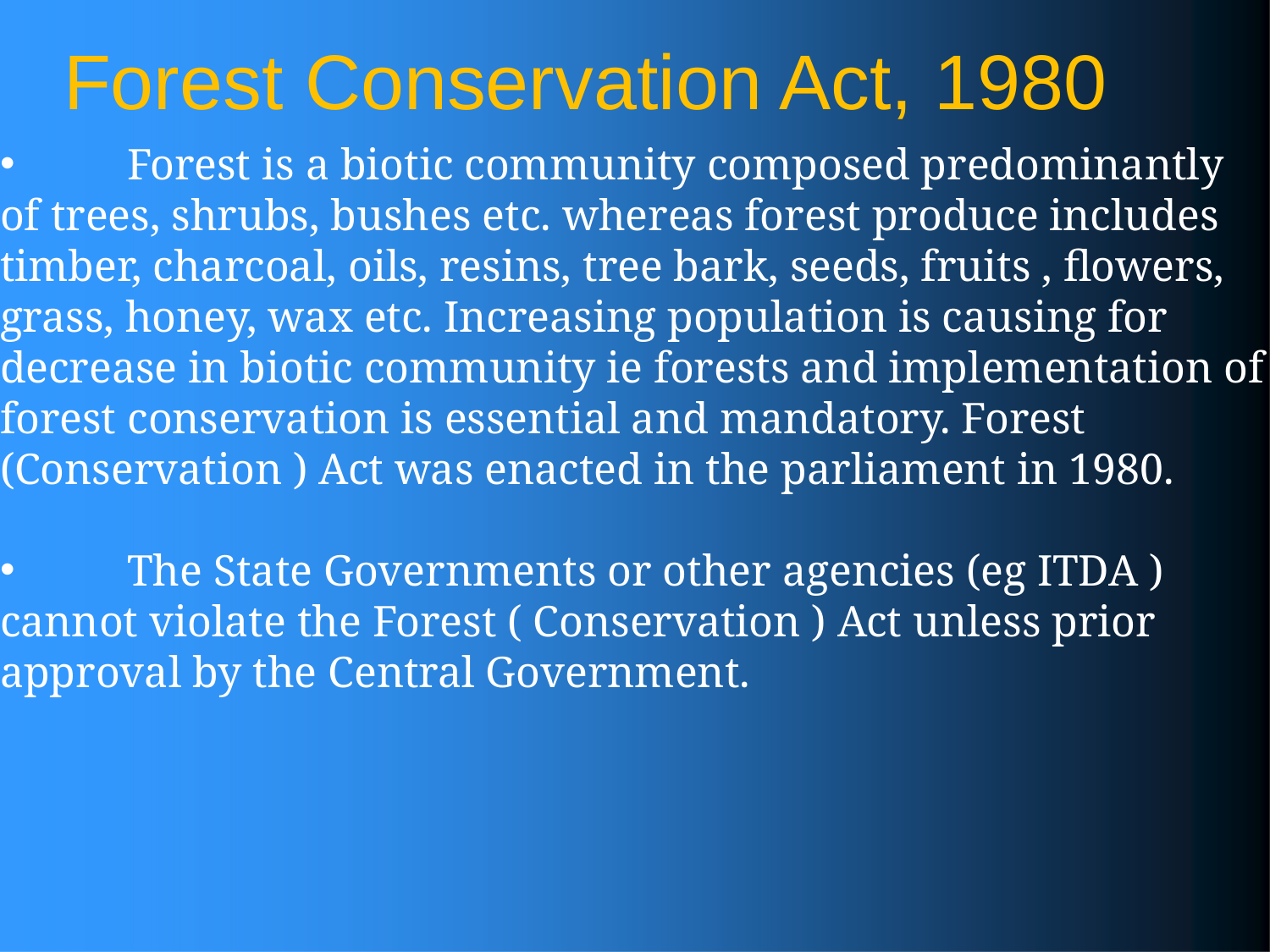

# Forest Conservation Act, 1980
 	Forest is a biotic community composed predominantly of trees, shrubs, bushes etc. whereas forest produce includes timber, charcoal, oils, resins, tree bark, seeds, fruits , flowers, grass, honey, wax etc. Increasing population is causing for decrease in biotic community ie forests and implementation of forest conservation is essential and mandatory. Forest (Conservation ) Act was enacted in the parliament in 1980.
 	The State Governments or other agencies (eg ITDA ) cannot violate the Forest ( Conservation ) Act unless prior approval by the Central Government.